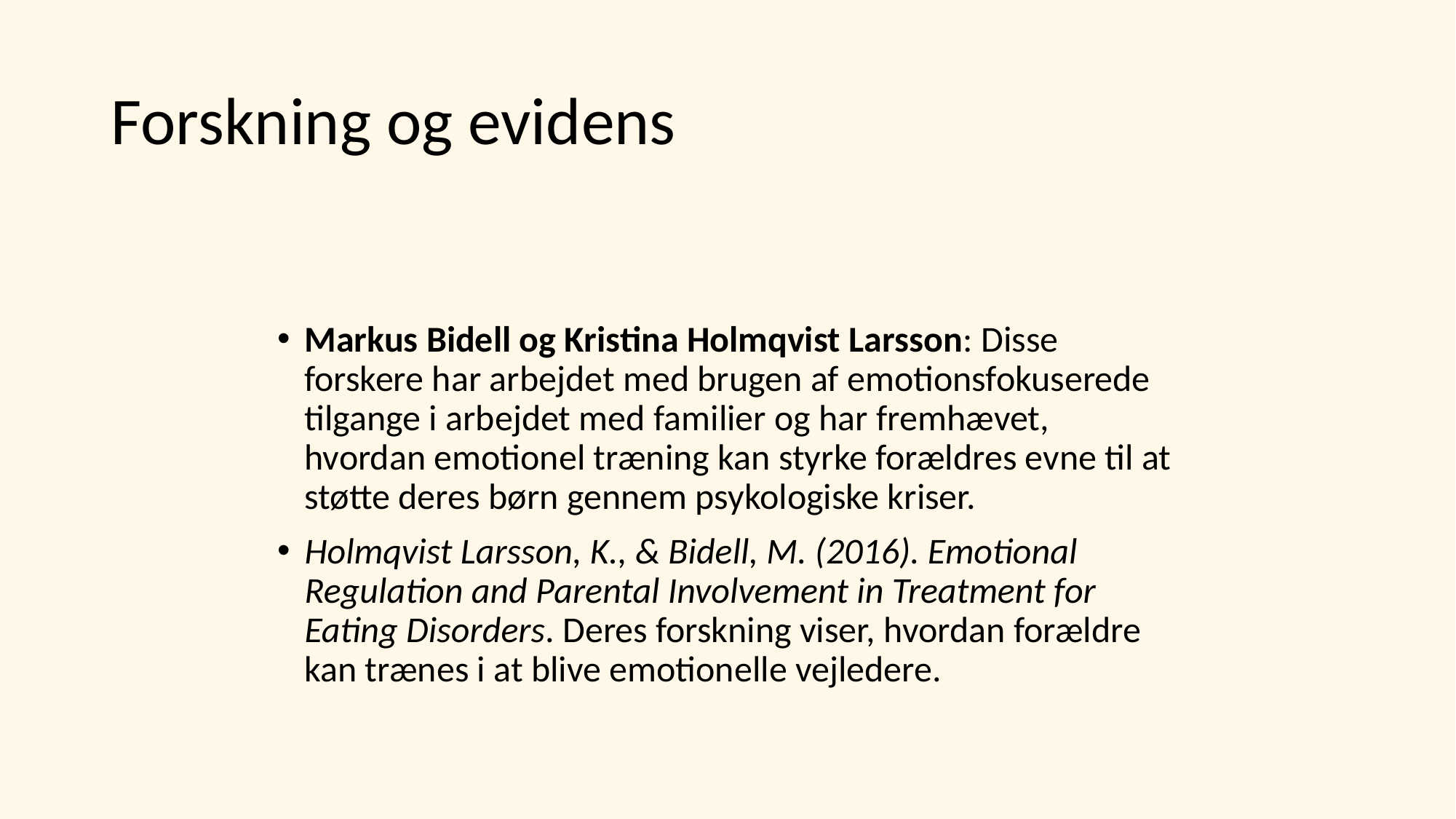

# Forskning og evidens
Markus Bidell og Kristina Holmqvist Larsson: Disse forskere har arbejdet med brugen af emotionsfokuserede tilgange i arbejdet med familier og har fremhævet, hvordan emotionel træning kan styrke forældres evne til at støtte deres børn gennem psykologiske kriser.
Holmqvist Larsson, K., & Bidell, M. (2016). Emotional Regulation and Parental Involvement in Treatment for Eating Disorders. Deres forskning viser, hvordan forældre kan trænes i at blive emotionelle vejledere.